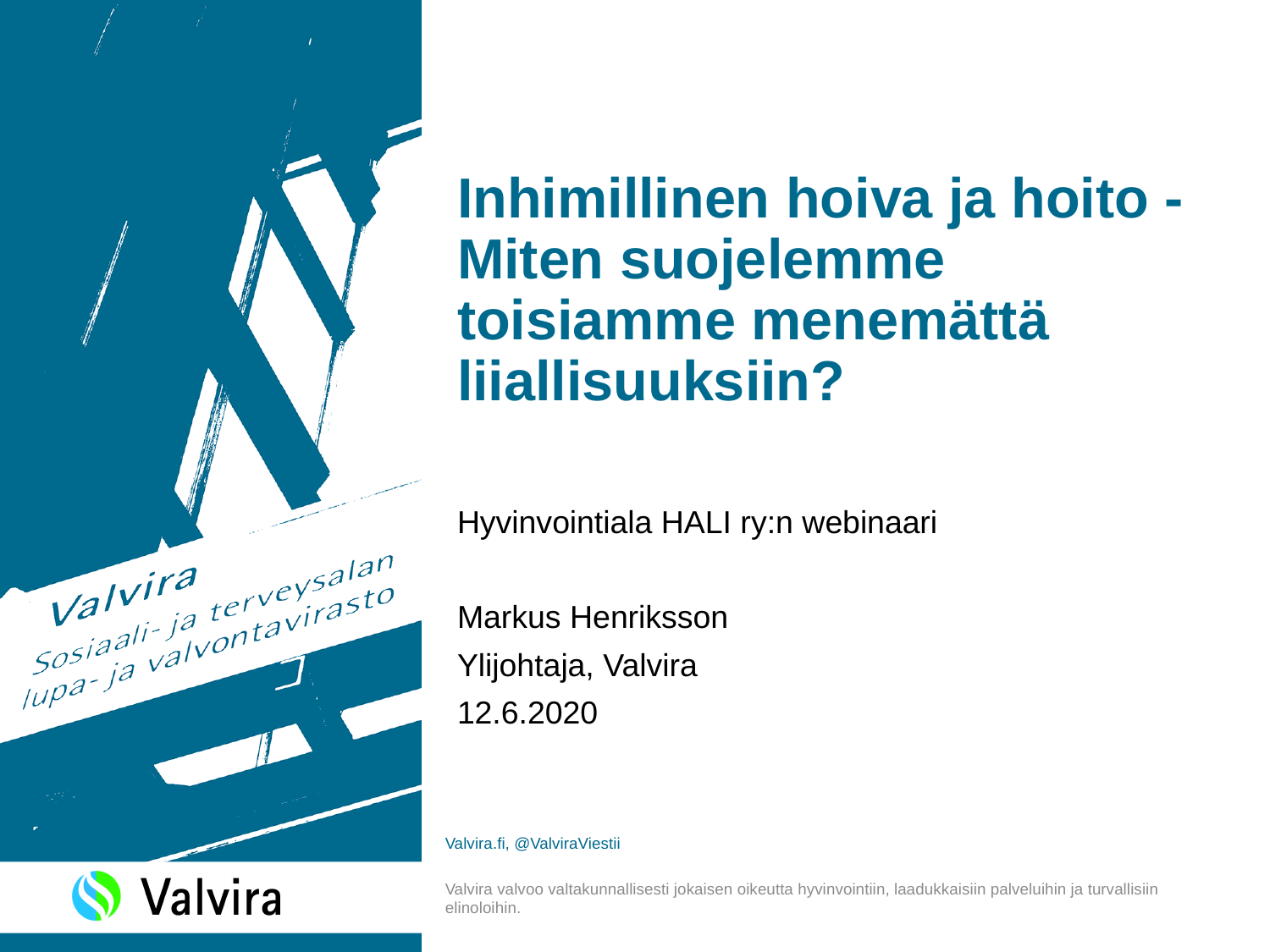

# Inhimillinen hoiva ja hoito -Miten suojelemme toisiamme menemättä liiallisuuksiin?
Hyvinvointiala HALI ry:n webinaari

Markus Henriksson
Ylijohtaja, Valvira
12.6.2020